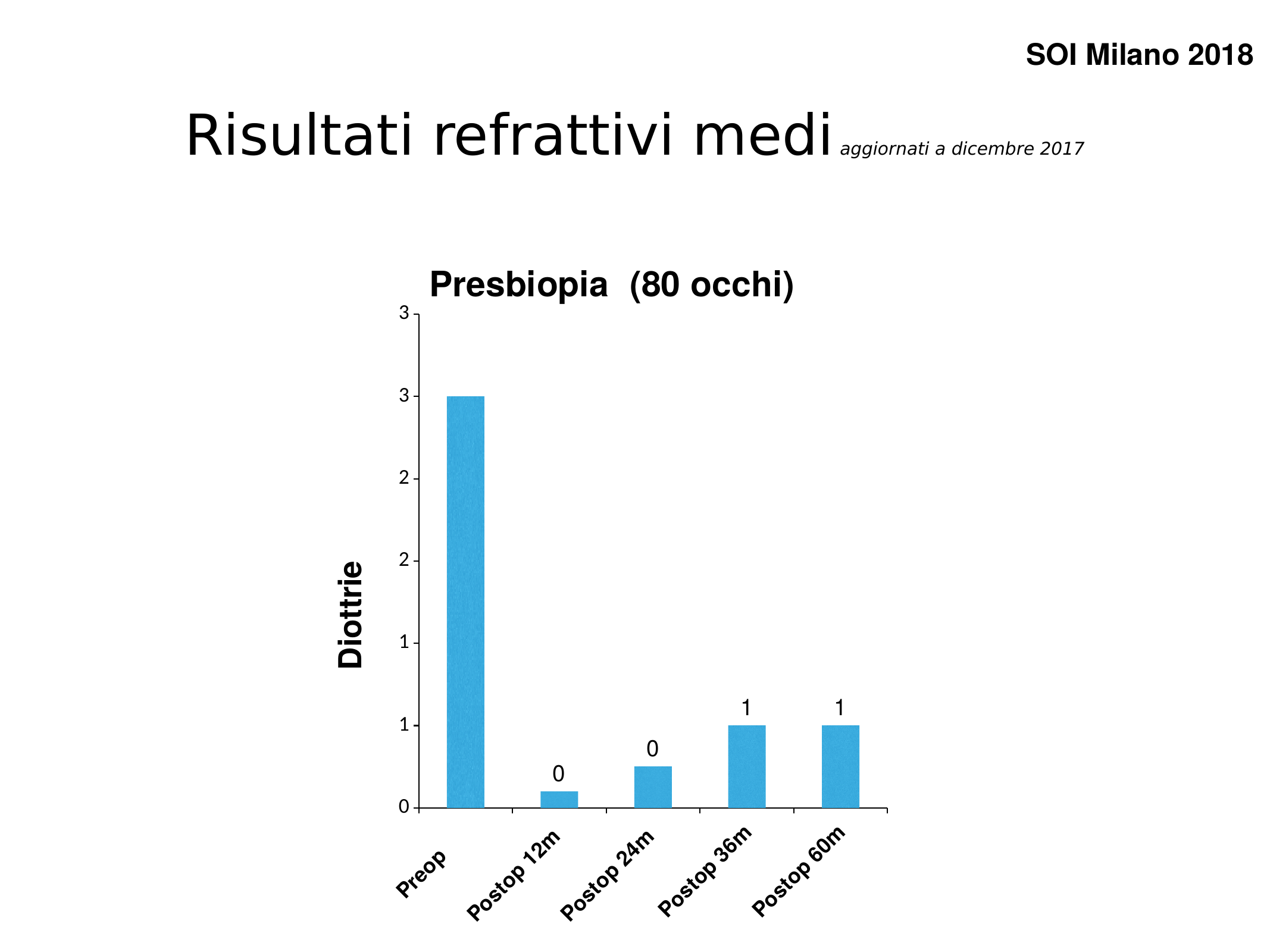

SOI Milano 2018

# Risultati refrattivi medi aggiornati a dicembre 2017

### Chart: Presbiopia  (80 occhi)

| Category | Ipermetropia |
|---|---|
| Preop       | 2.5 |
| Postop 12m  | 0.1 |
| Postop 24m  | 0.25 |
| Postop 36m | 0.5 |
| Postop 60m | 0.5 |